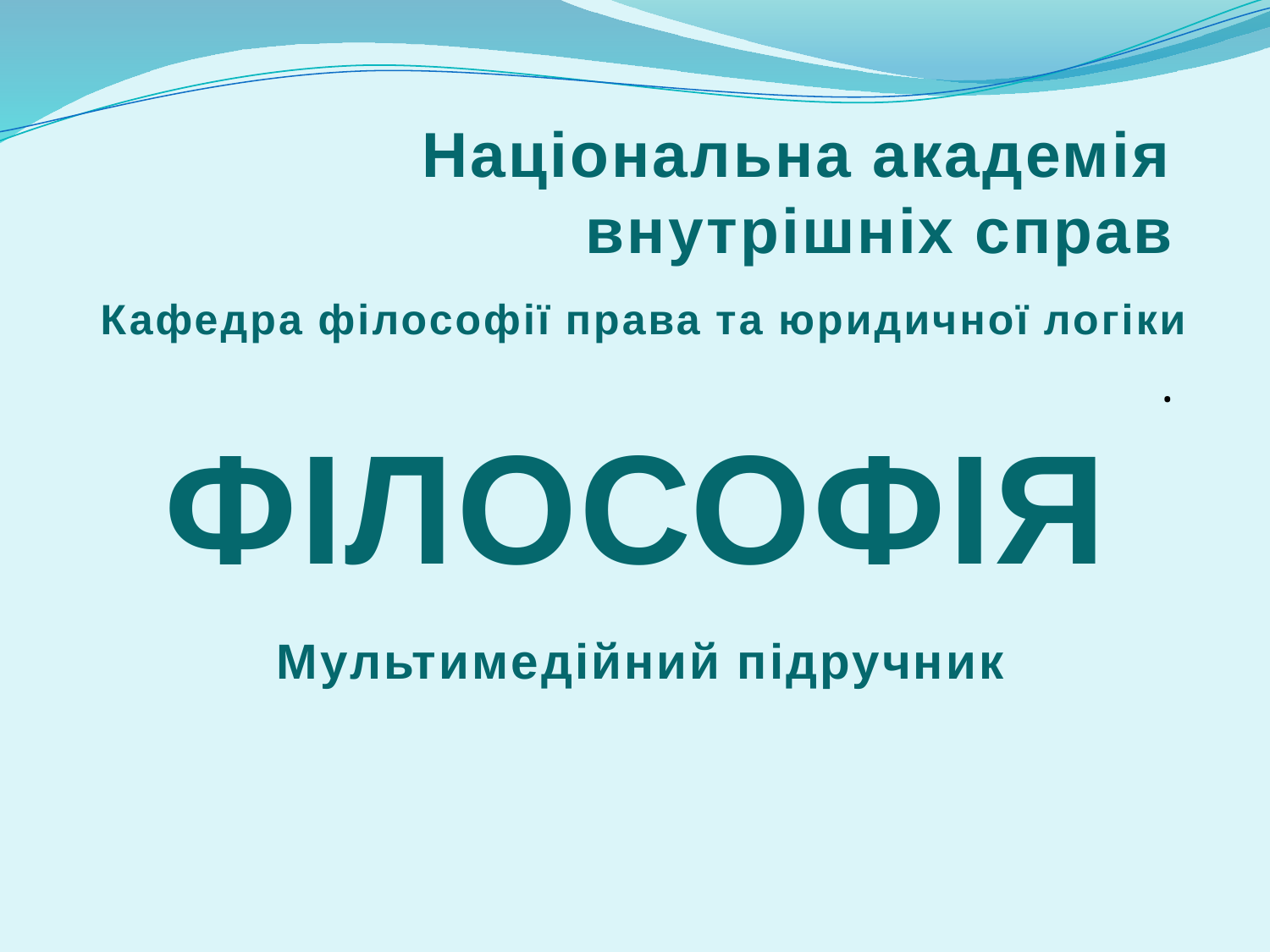

# Національна академія внутрішніх справ
Кафедра філософії права та юридичної логіки
.

Мультимедійний підручник

ФІЛОСОФІЯ